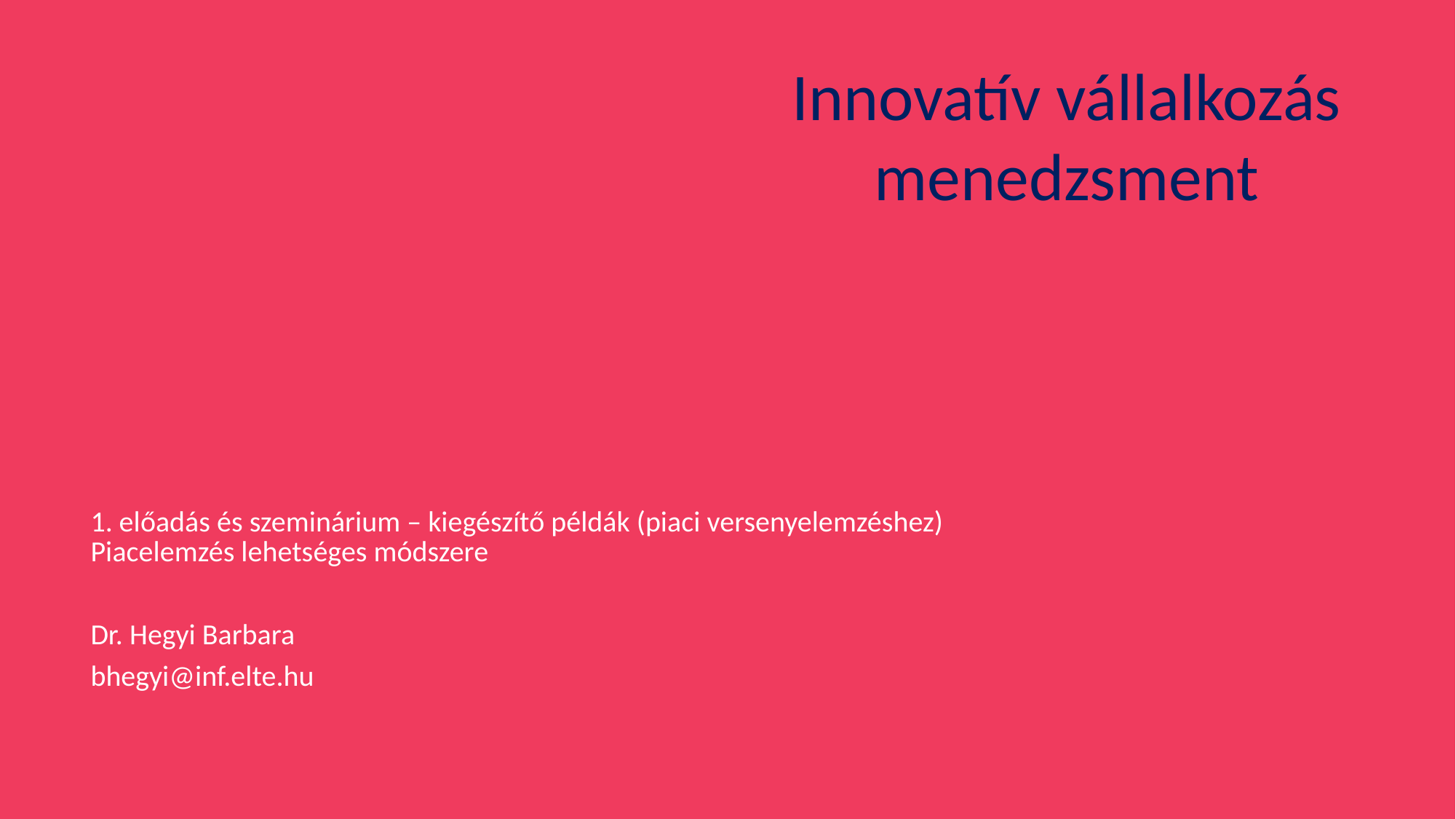

Innovatív vállalkozás menedzsment

1. előadás és szeminárium – kiegészítő példák (piaci versenyelemzéshez)
Piacelemzés lehetséges módszere

Dr. Hegyi Barbara
bhegyi@inf.elte.hu